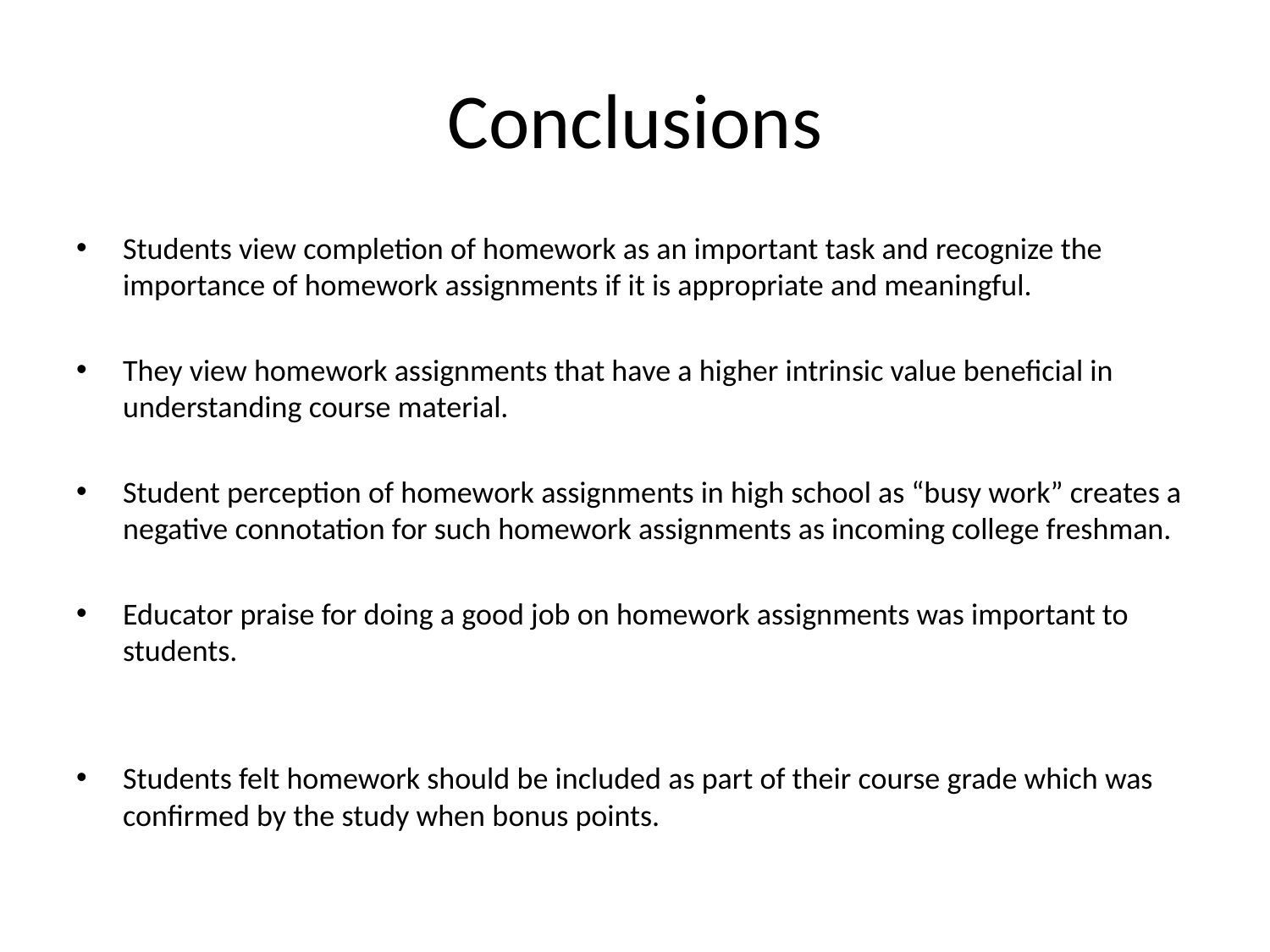

# Conclusions
Students view completion of homework as an important task and recognize the importance of homework assignments if it is appropriate and meaningful.

They view homework assignments that have a higher intrinsic value beneficial in understanding course material.

Student perception of homework assignments in high school as “busy work” creates a negative connotation for such homework assignments as incoming college freshman.

Educator praise for doing a good job on homework assignments was important to students.

Students felt homework should be included as part of their course grade which was confirmed by the study when bonus points.